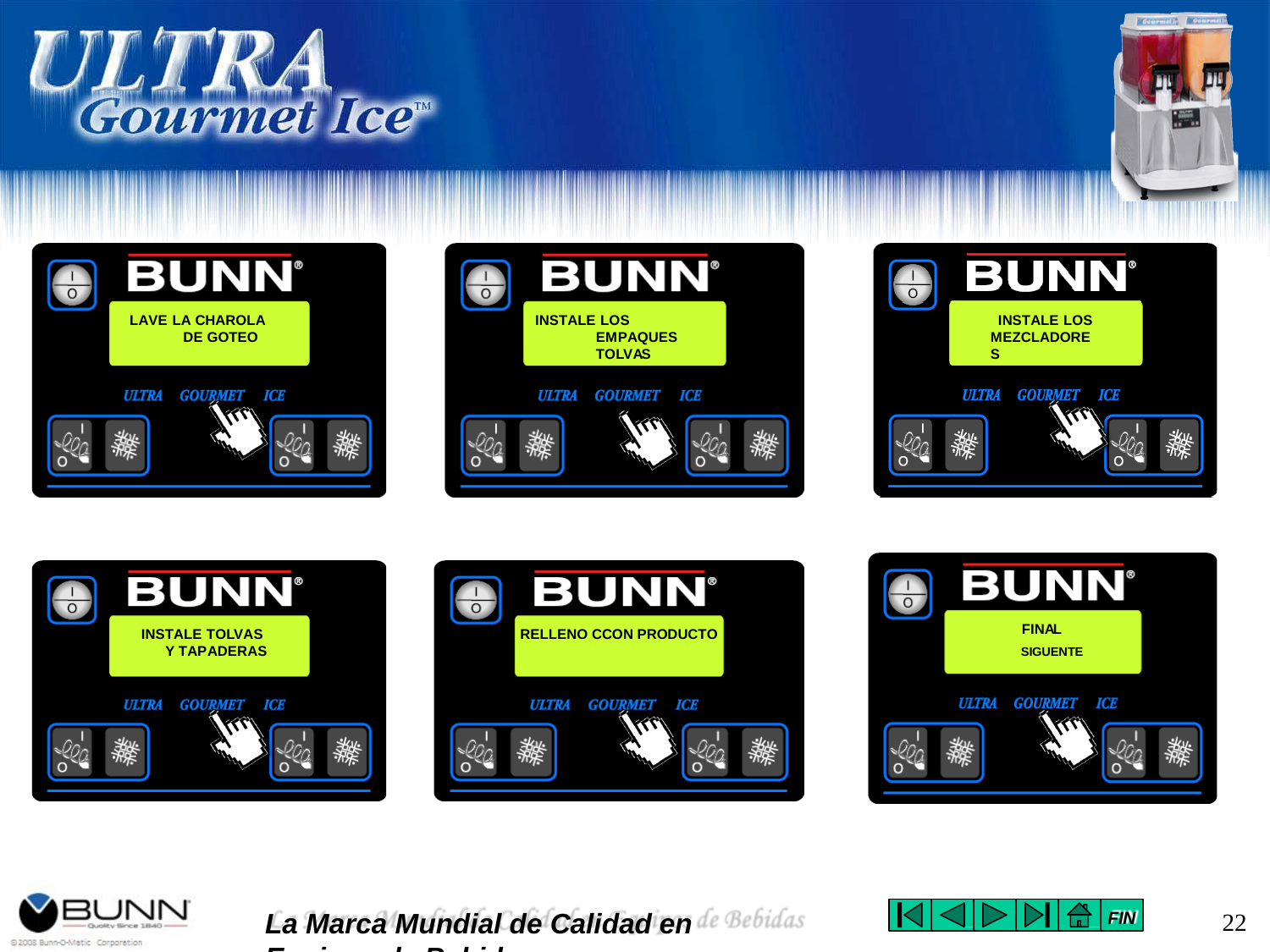

LAVE LA CHAROLA DE GOTEO
INSTALE LOS EMPAQUES TOLVAS
INSTALE LOS MEZCLADORES

FINAL
SIGUENTE
INSTALE TOLVAS Y TAPADERAS
RELLENO CCON PRODUCTO

La Marca Mundial de Calidad en Equipos de Bebidas
22
FIN